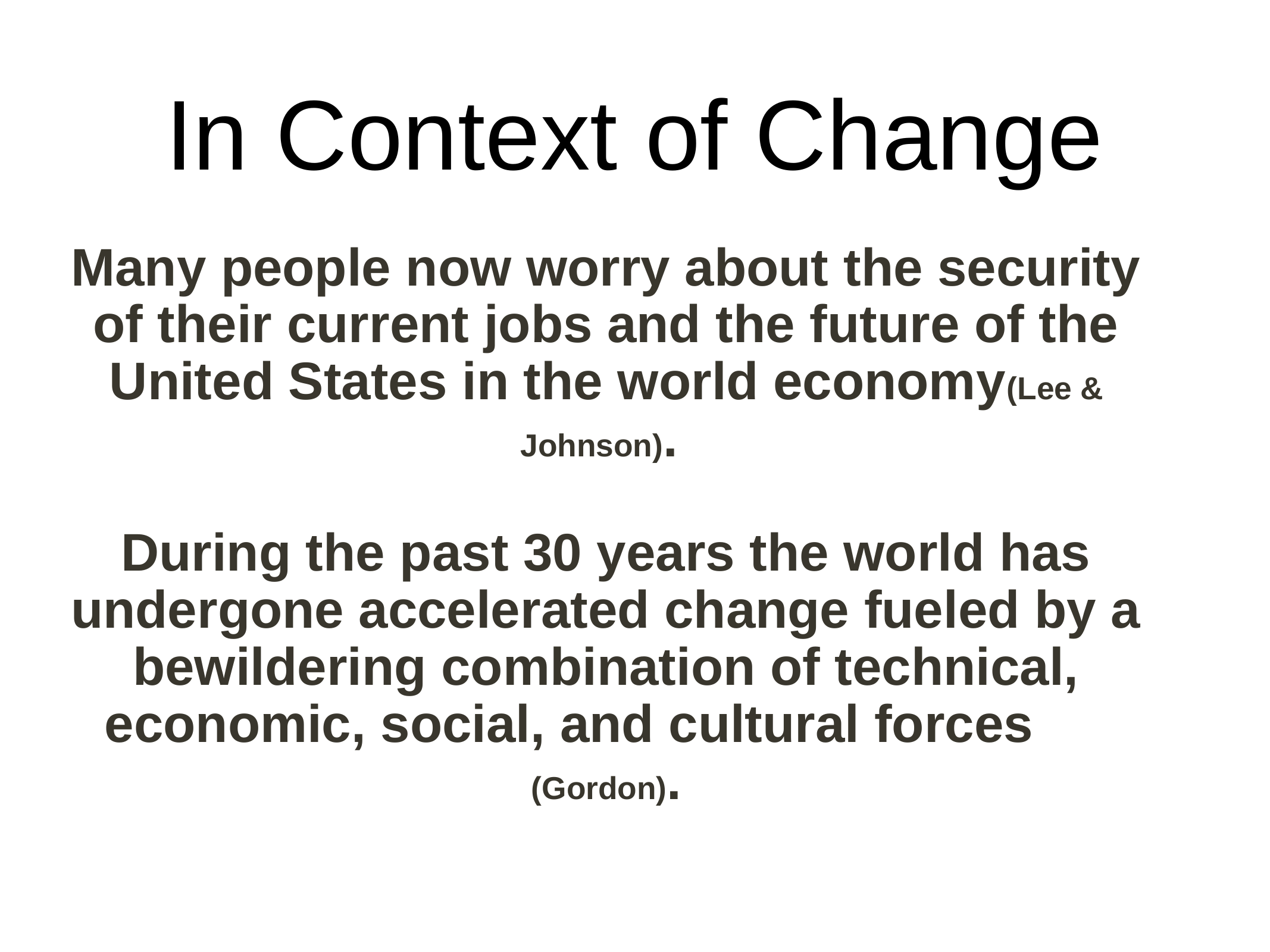

# In Context of Change
Many people now worry about the security of their current jobs and the future of the United States in the world economy(Lee & Johnson).

During the past 30 years the world has undergone accelerated change fueled by a bewildering combination of technical, economic, social, and cultural forces      (Gordon).